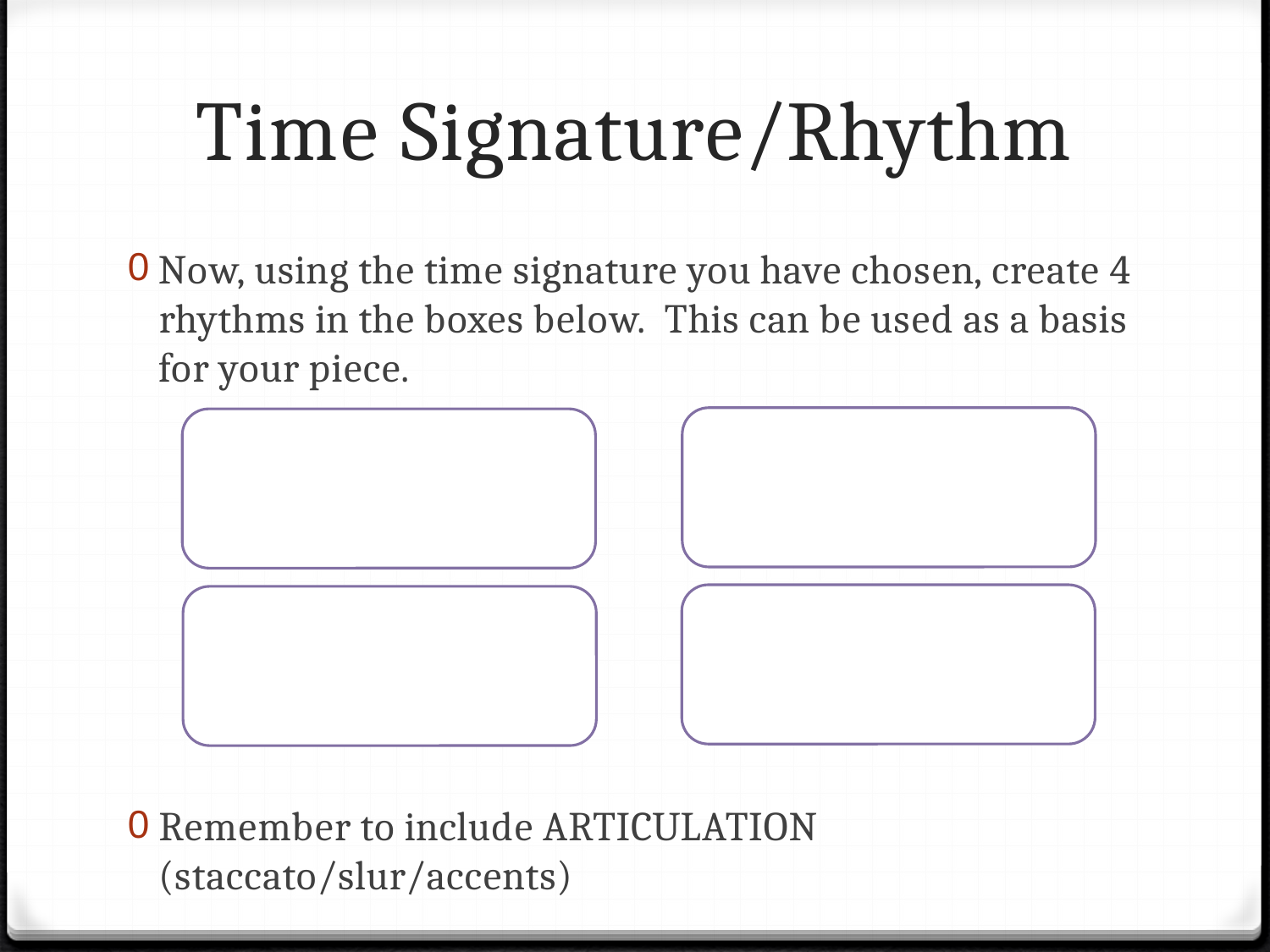

# Time Signature/Rhythm
Now, using the time signature you have chosen, create 4 rhythms in the boxes below.  This can be used as a basis for your piece.

Remember to include ARTICULATION (staccato/slur/accents)